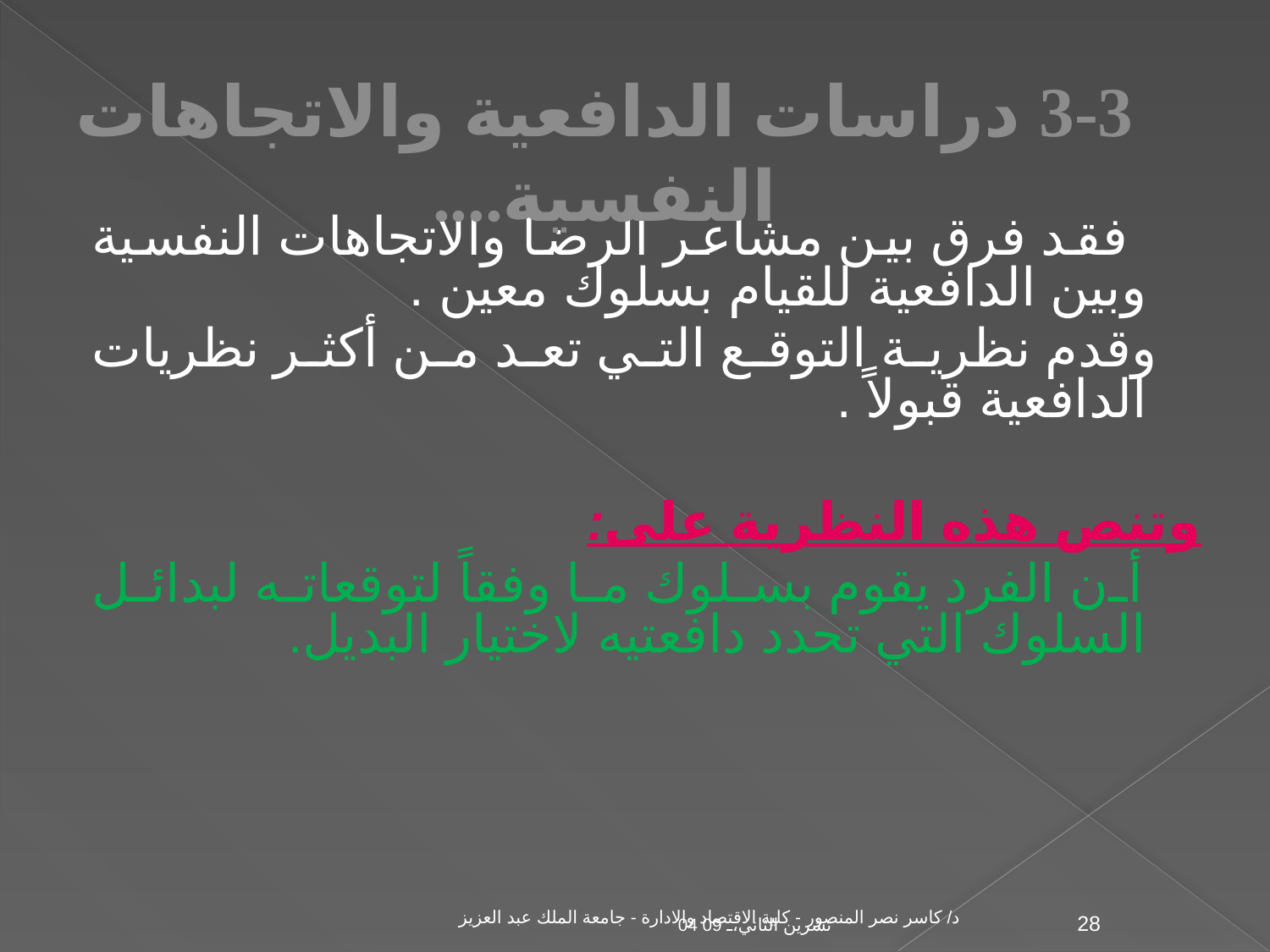

3-3 دراسات الدافعية والاتجاهات النفسية....
     فقد فرق بين مشاعر الرضا والاتجاهات النفسية وبين الدافعية للقيام بسلوك معين .
   وقدم نظرية التوقع التي تعد من أكثر نظريات الدافعية قبولاً .

وتنص هذه النظرية على:
    أن الفرد يقوم بسلوك ما وفقاً لتوقعاته لبدائل السلوك التي تحدد دافعتيه لاختيار البديل.
د/ كاسر نصر المنصور - كلية الاقتصاد والادارة - جامعة الملك عبد العزيز
04 تشرين الثاني، 09
28